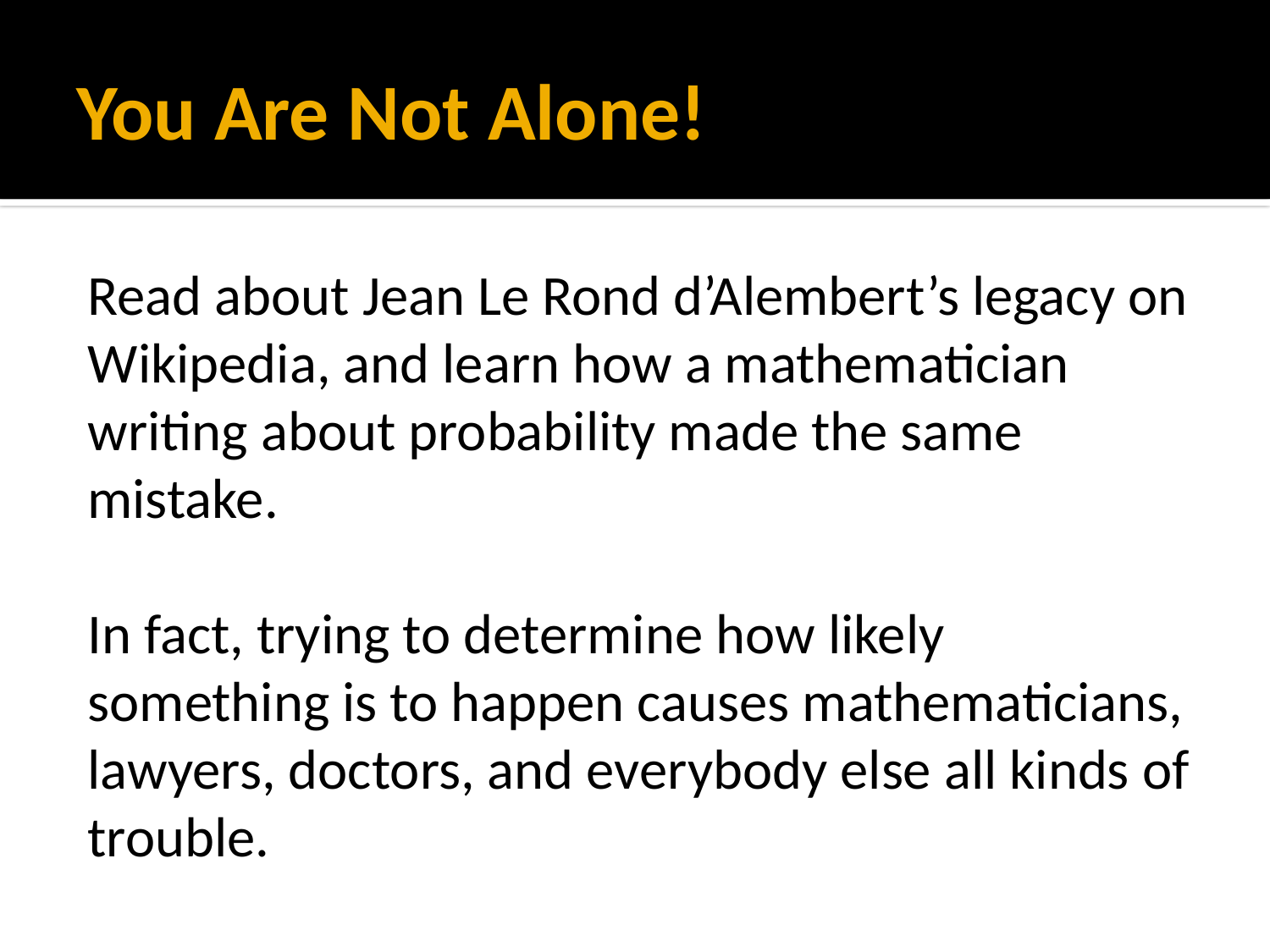

# You Are Not Alone!
Read about Jean Le Rond d’Alembert’s legacy on Wikipedia, and learn how a mathematician writing about probability made the same mistake.

In fact, trying to determine how likely something is to happen causes mathematicians, lawyers, doctors, and everybody else all kinds of trouble.